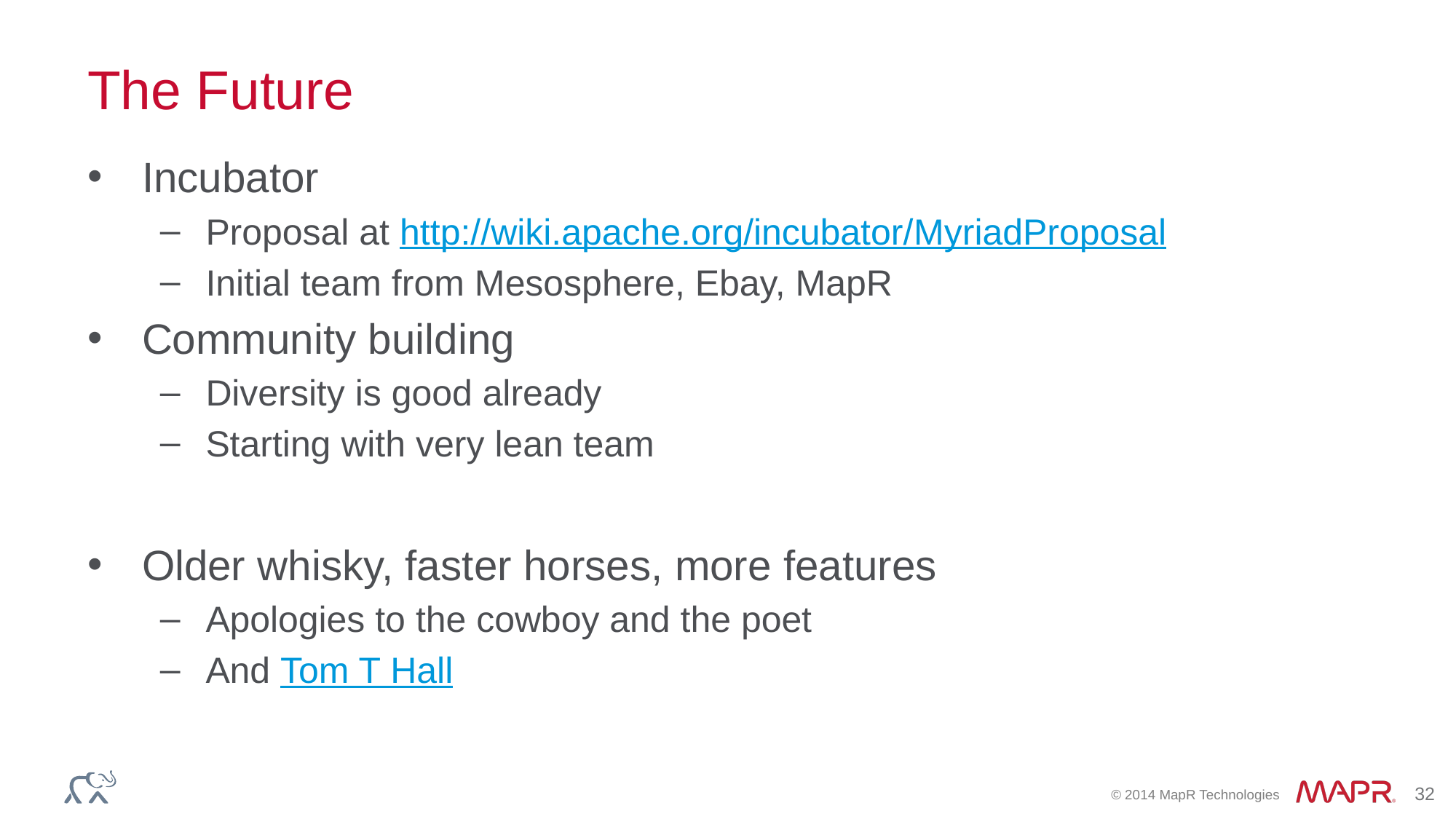

# The Future
Incubator
Proposal at http://wiki.apache.org/incubator/MyriadProposal
Initial team from Mesosphere, Ebay, MapR
Community building
Diversity is good already
Starting with very lean team

Older whisky, faster horses, more features
Apologies to the cowboy and the poet
And Tom T Hall